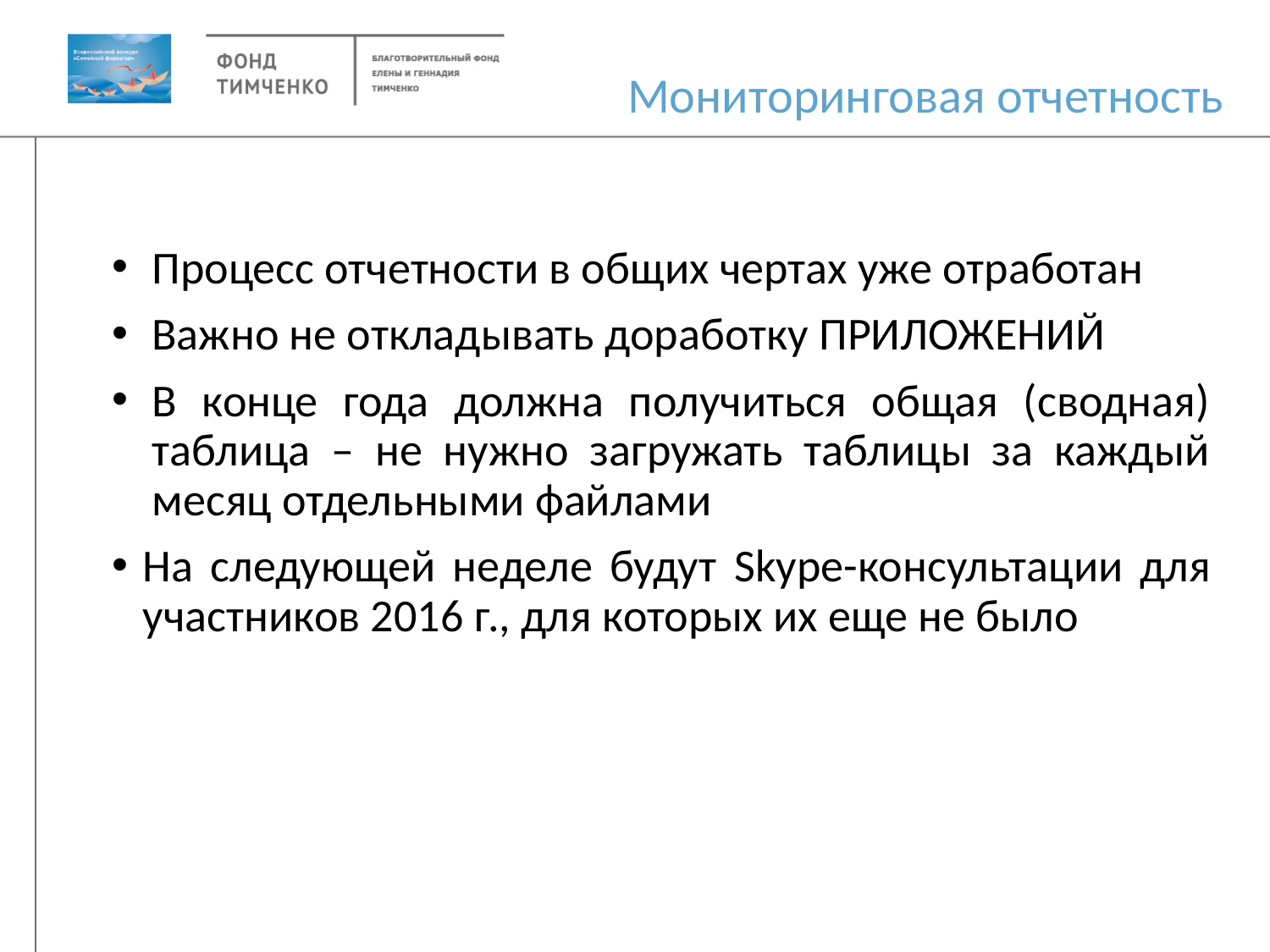

# Мониторинговая отчетность
Процесс отчетности в общих чертах уже отработан
Важно не откладывать доработку ПРИЛОЖЕНИЙ
В конце года должна получиться общая (сводная) таблица – не нужно загружать таблицы за каждый месяц отдельными файлами
На следующей неделе будут Skype-консультации для участников 2016 г., для которых их еще не было